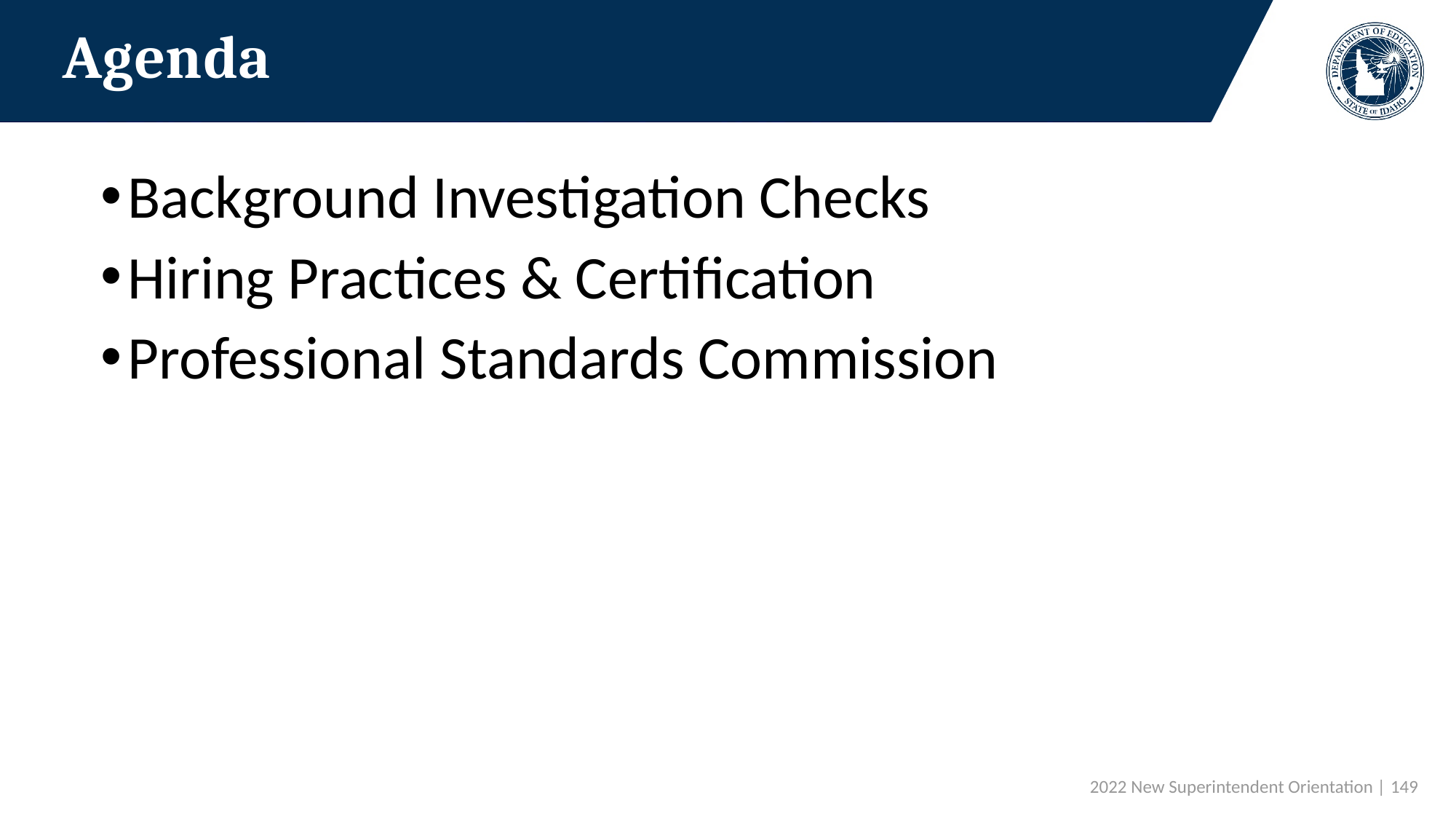

# Agenda
Background Investigation Checks
Hiring Practices & Certification
Professional Standards Commission
 2022 New Superintendent Orientation | 149